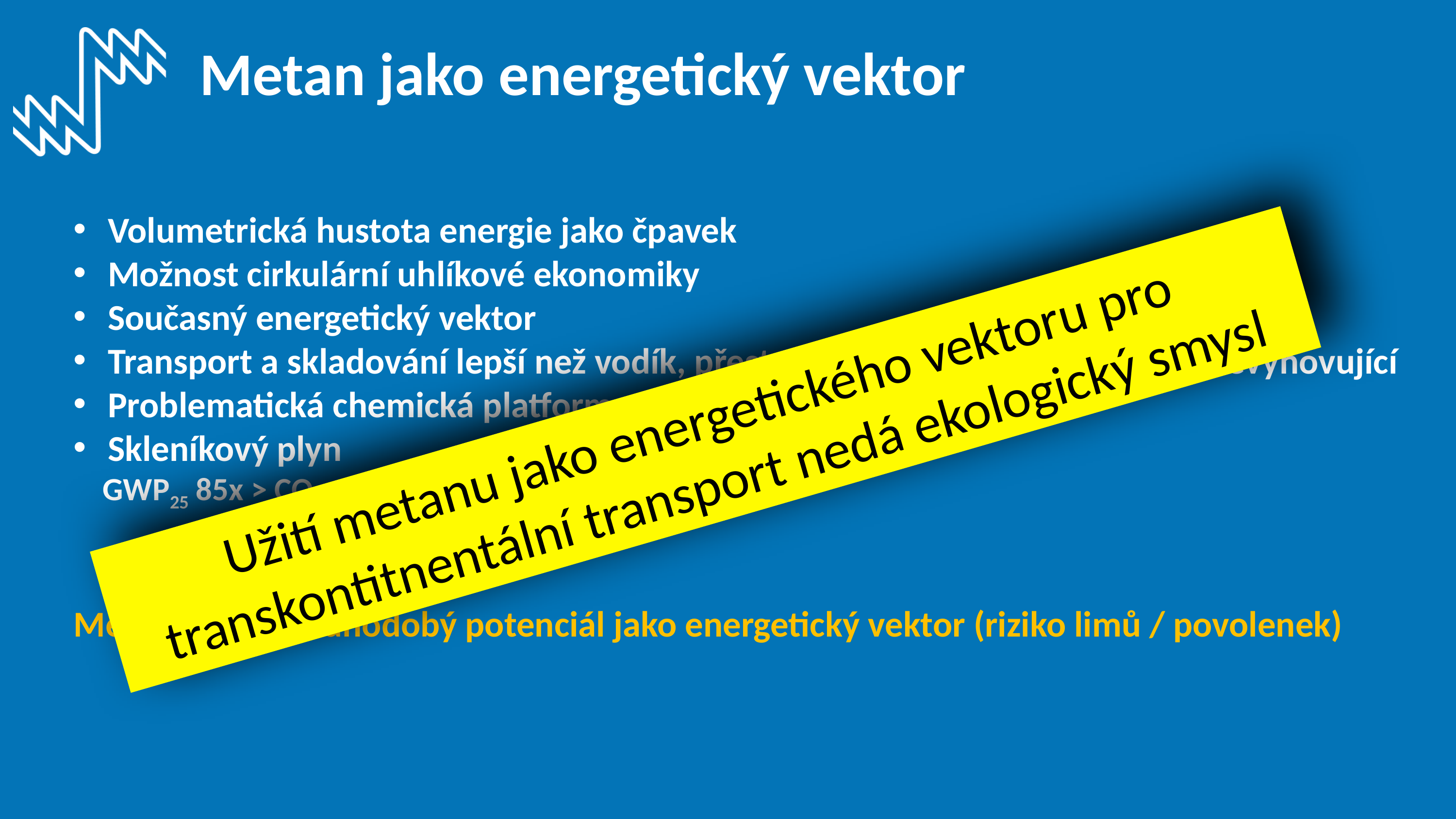

# Metan jako energetický vektor
Volumetrická hustota energie jako čpavek
Možnost cirkulární uhlíkové ekonomiky
Současný energetický vektor
Transport a skladování lepší než vodík, přesto velkoobjemové skladování nevyhovující
Problematická chemická platforma
Skleníkový plyn
    GWP25 85x > CO2 , GWP100 23x > CO2

Metan nemá dlouhodobý potenciál jako energetický vektor (riziko limů / povolenek)

Užití metanu jako energetického vektoru pro transkontitnentální transport nedá ekologický smysl